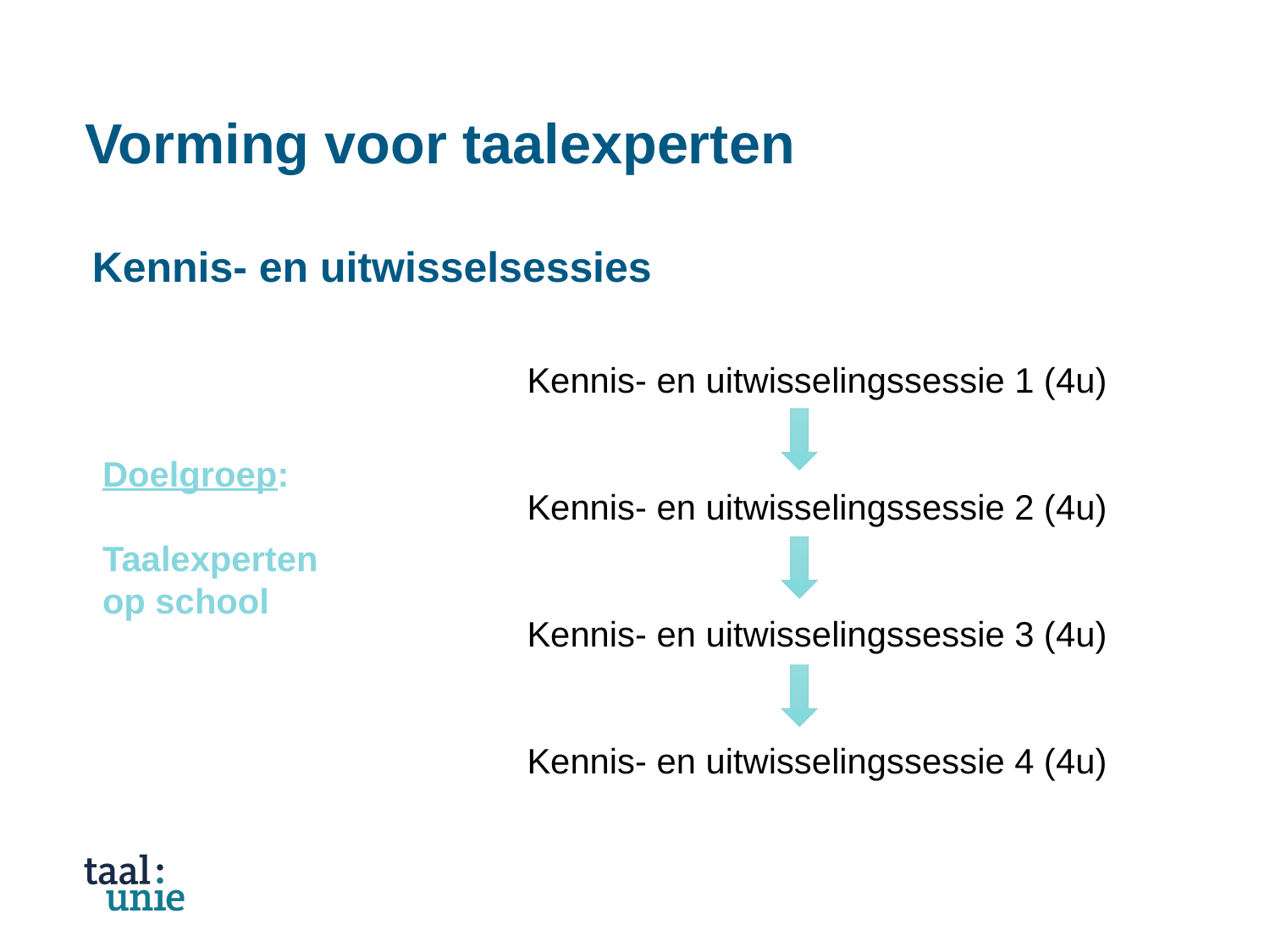

# Vorming voor taalexperten

Kennis- en uitwisselsessies

Kennis- en uitwisselingssessie 1 (4u)

Kennis- en uitwisselingssessie 2 (4u)

Kennis- en uitwisselingssessie 3 (4u)

Kennis- en uitwisselingssessie 4 (4u)

Doelgroep:

Taalexperten
op school